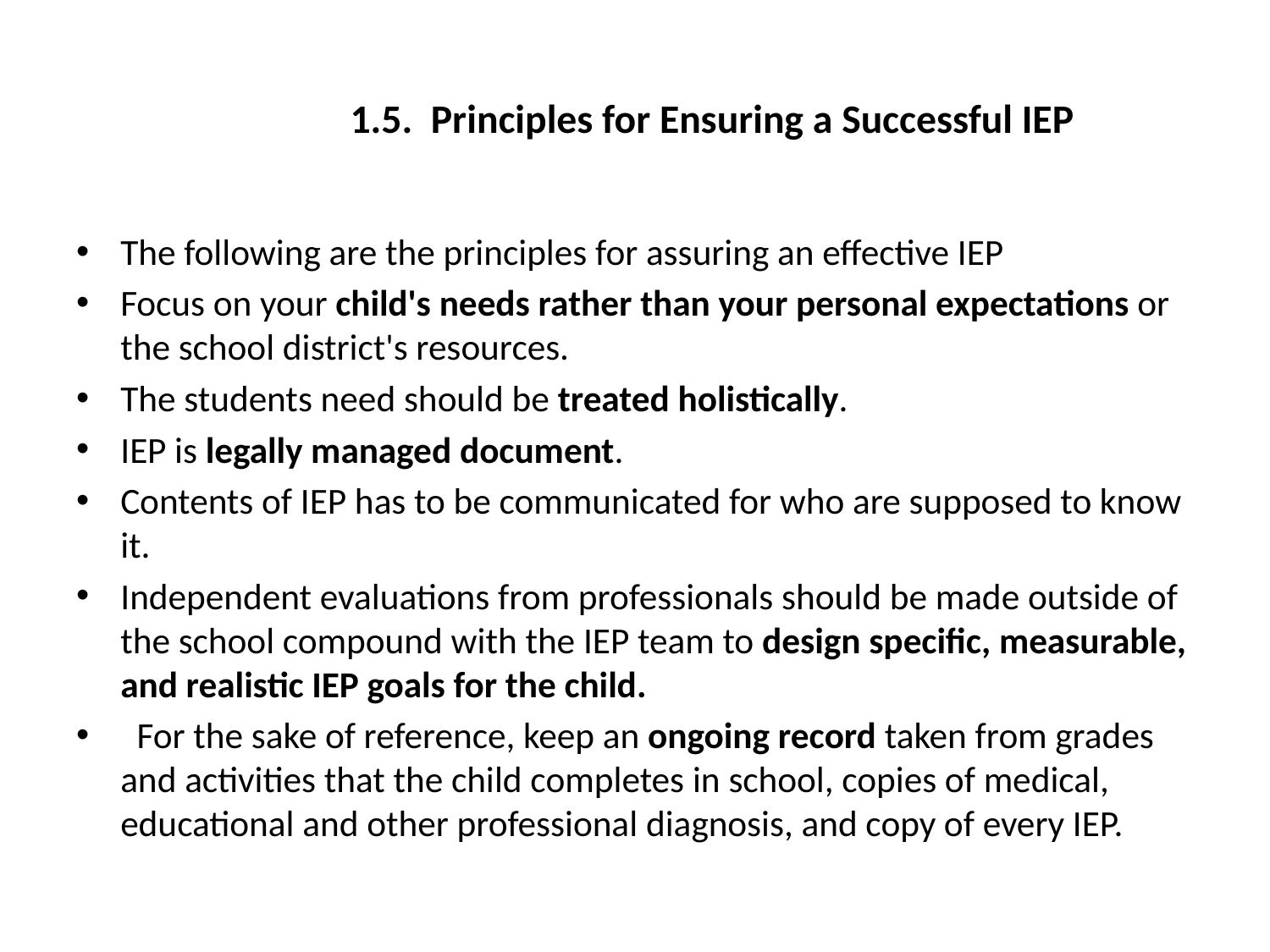

# 1.5.  Principles for Ensuring a Successful IEP
The following are the principles for assuring an effective IEP
Focus on your child's needs rather than your personal expectations or the school district's resources.
The students need should be treated holistically.
IEP is legally managed document.
Contents of IEP has to be communicated for who are supposed to know it.
Independent evaluations from professionals should be made outside of the school compound with the IEP team to design specific, measurable, and realistic IEP goals for the child.
  For the sake of reference, keep an ongoing record taken from grades and activities that the child completes in school, copies of medical, educational and other professional diagnosis, and copy of every IEP.